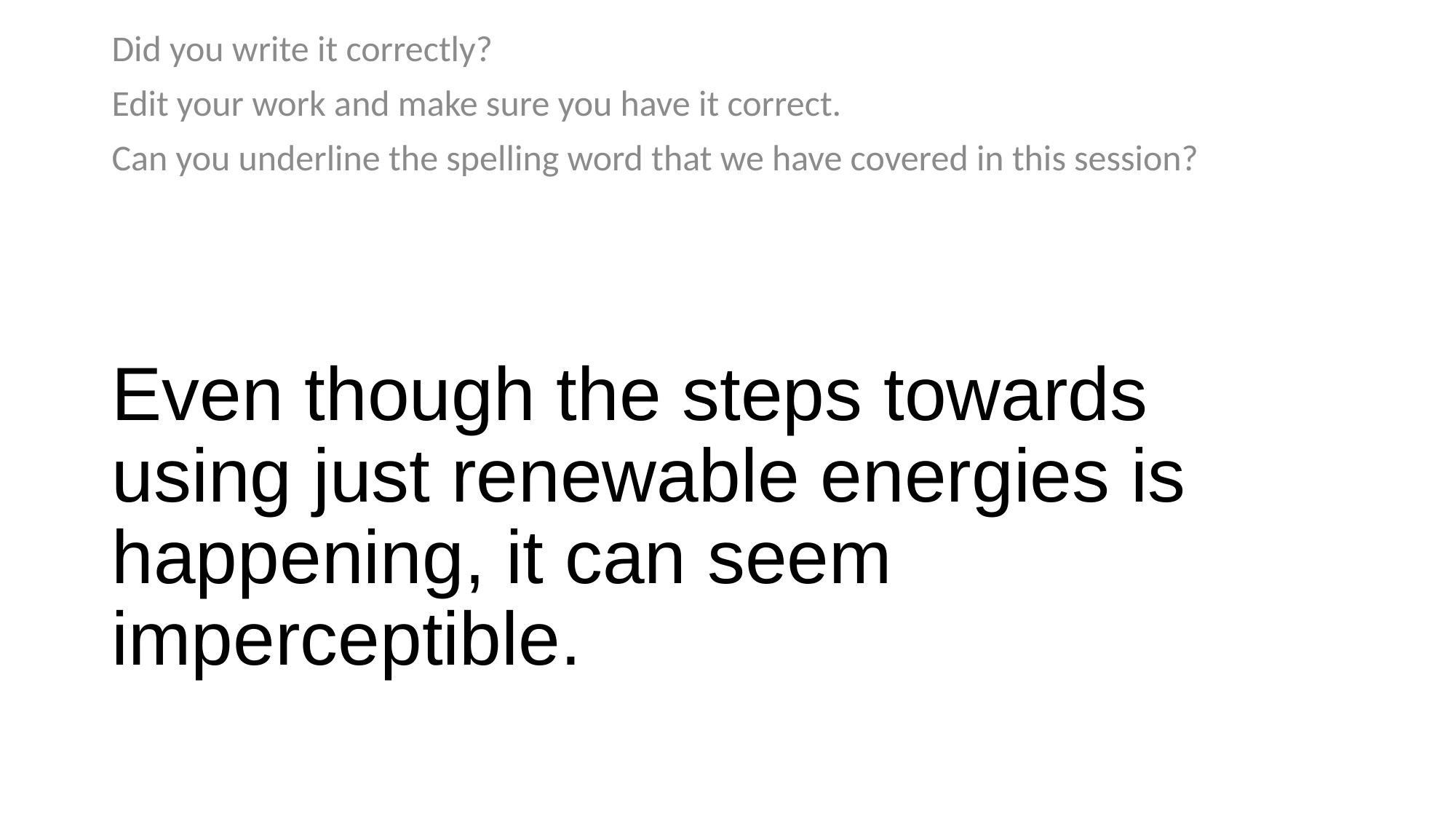

Did you write it correctly?
Edit your work and make sure you have it correct.
Can you underline the spelling word that we have covered in this session?
# Even though the steps towards using just renewable energies is happening, it can seem imperceptible.